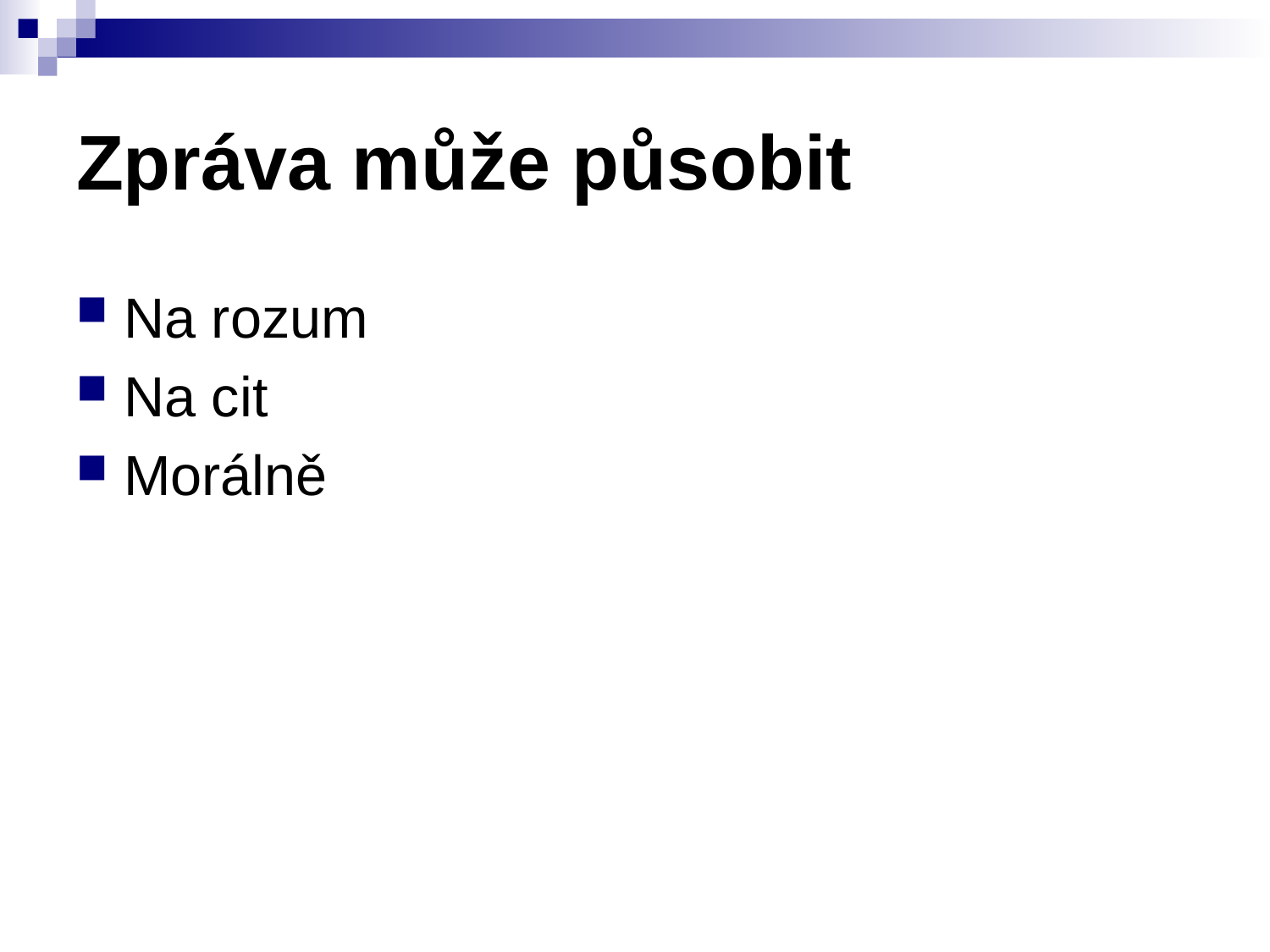

# Zpráva může působit
Na rozum
Na cit
Morálně